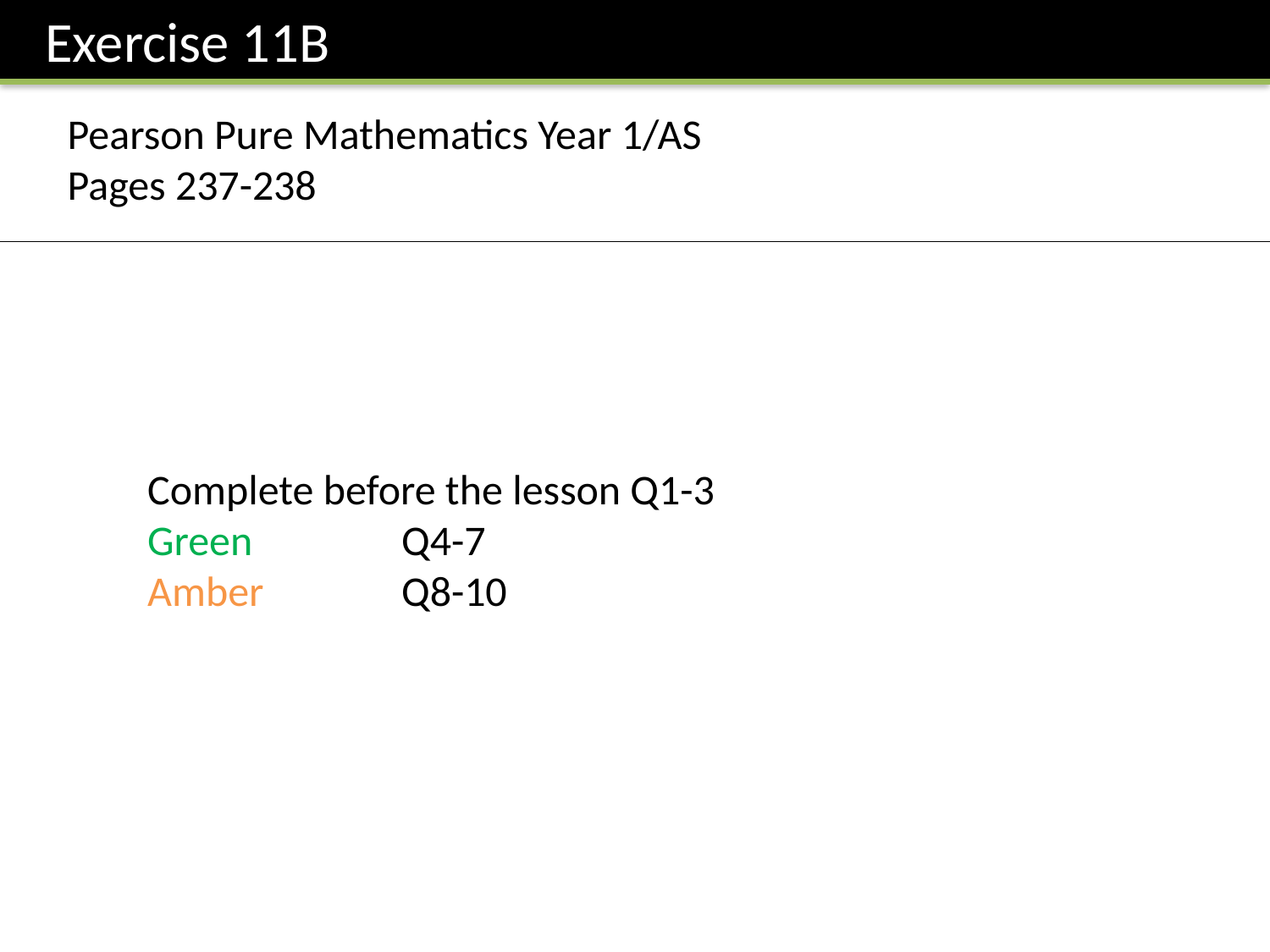

Exercise 11B
Pearson Pure Mathematics Year 1/AS
Pages 237-238
Complete before the lesson Q1-3
Green		Q4-7
Amber 		Q8-10